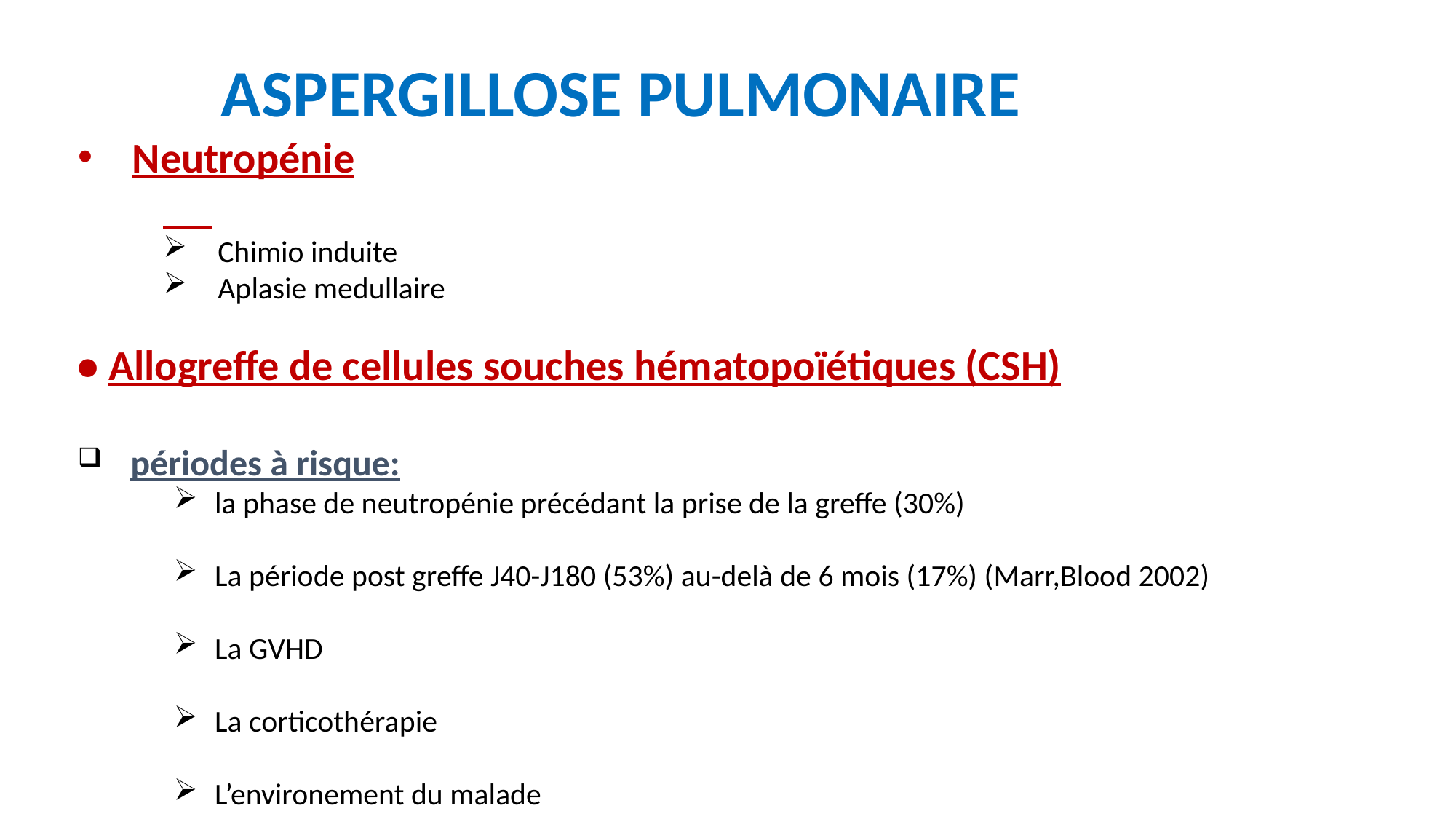

ASPERGILLOSE PULMONAIRE
Neutropénie

Chimio induite
Aplasie medullaire

• Allogreffe de cellules souches hématopoïétiques (CSH)

   périodes à risque:
la phase de neutropénie précédant la prise de la greffe (30%)

La période post greffe J40-J180 (53%) au-delà de 6 mois (17%) (Marr,Blood 2002)

La GVHD

La corticothérapie

L’environement du malade